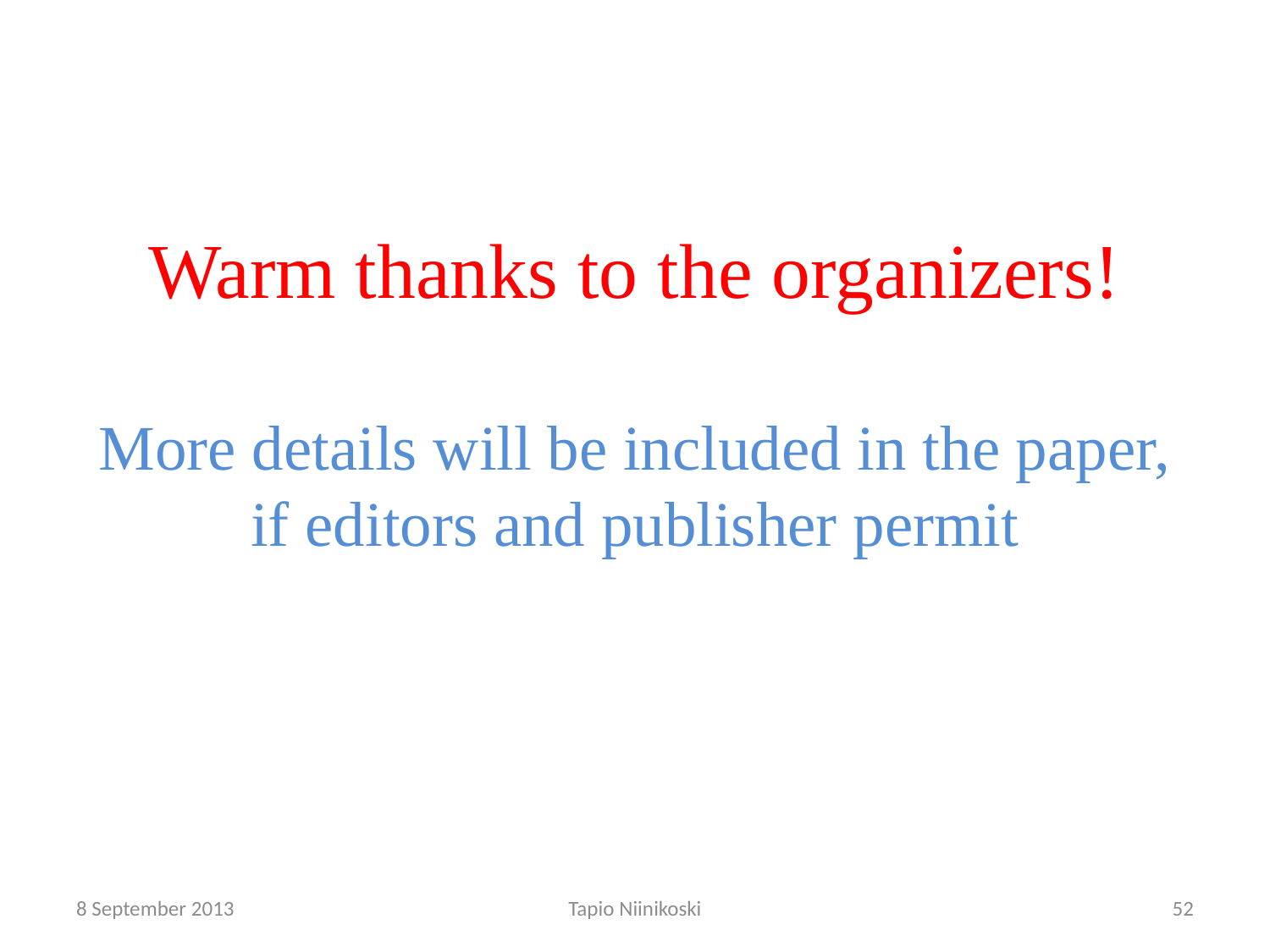

# Warm thanks to the organizers! More details will be included in the paper, if editors and publisher permit
8 September 2013
Tapio Niinikoski
52